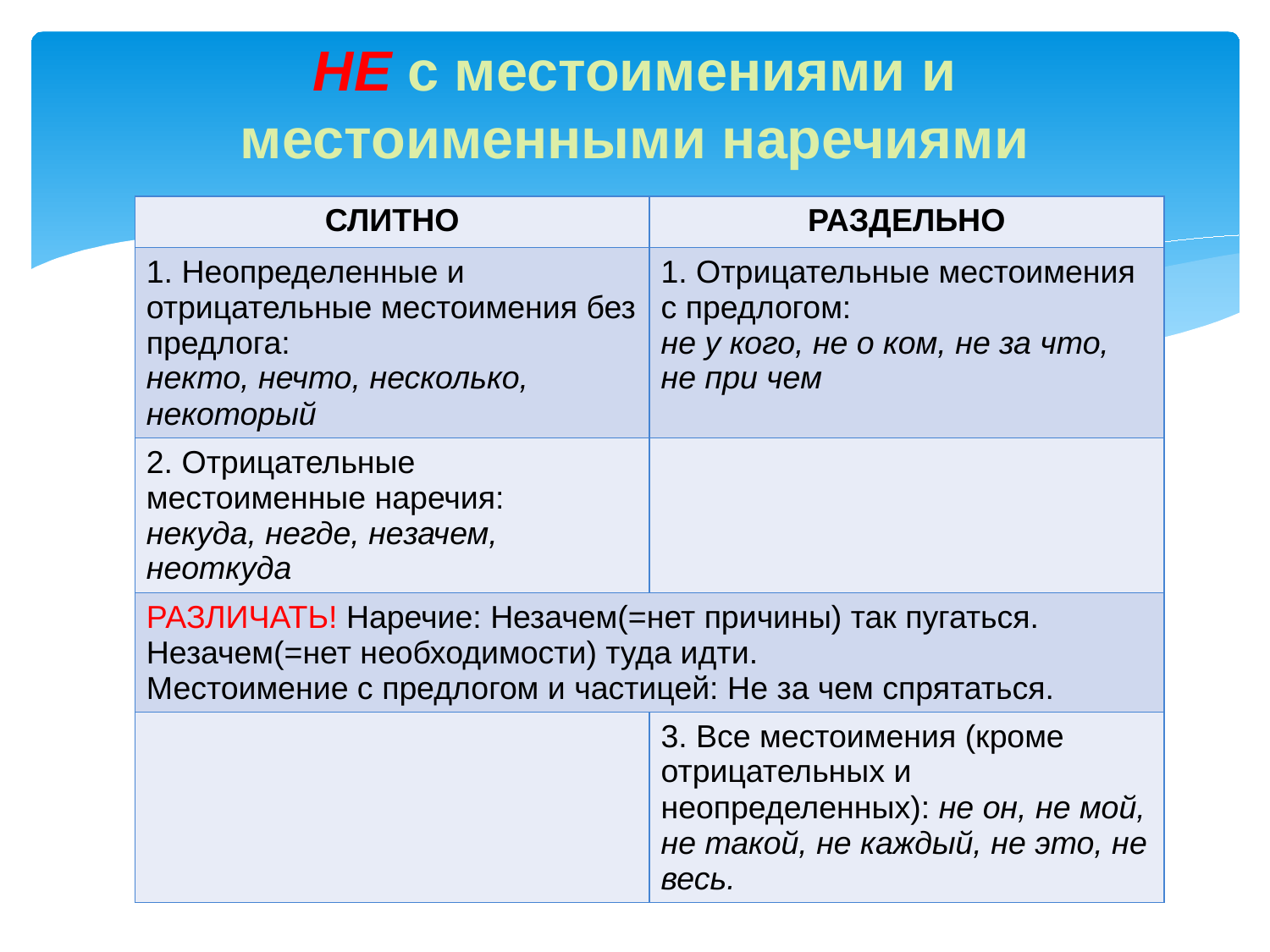

# НЕ с местоимениями и местоименными наречиями
| СЛИТНО | РАЗДЕЛЬНО |
| --- | --- |
| 1. Неопределенные и отрицательные местоимения без предлога: некто, нечто, несколько, некоторый | 1. Отрицательные местоимения с предлогом: не у кого, не о ком, не за что, не при чем |
| 2. Отрицательные местоименные наречия: некуда, негде, незачем, неоткуда |  |
| РАЗЛИЧАТЬ! Наречие: Незачем(=нет причины) так пугаться. Незачем(=нет необходимости) туда идти. Местоимение с предлогом и частицей: Не за чем спрятаться. |  |
|  | 3. Все местоимения (кроме отрицательных и неопределенных): не он, не мой, не такой, не каждый, не это, не весь. |